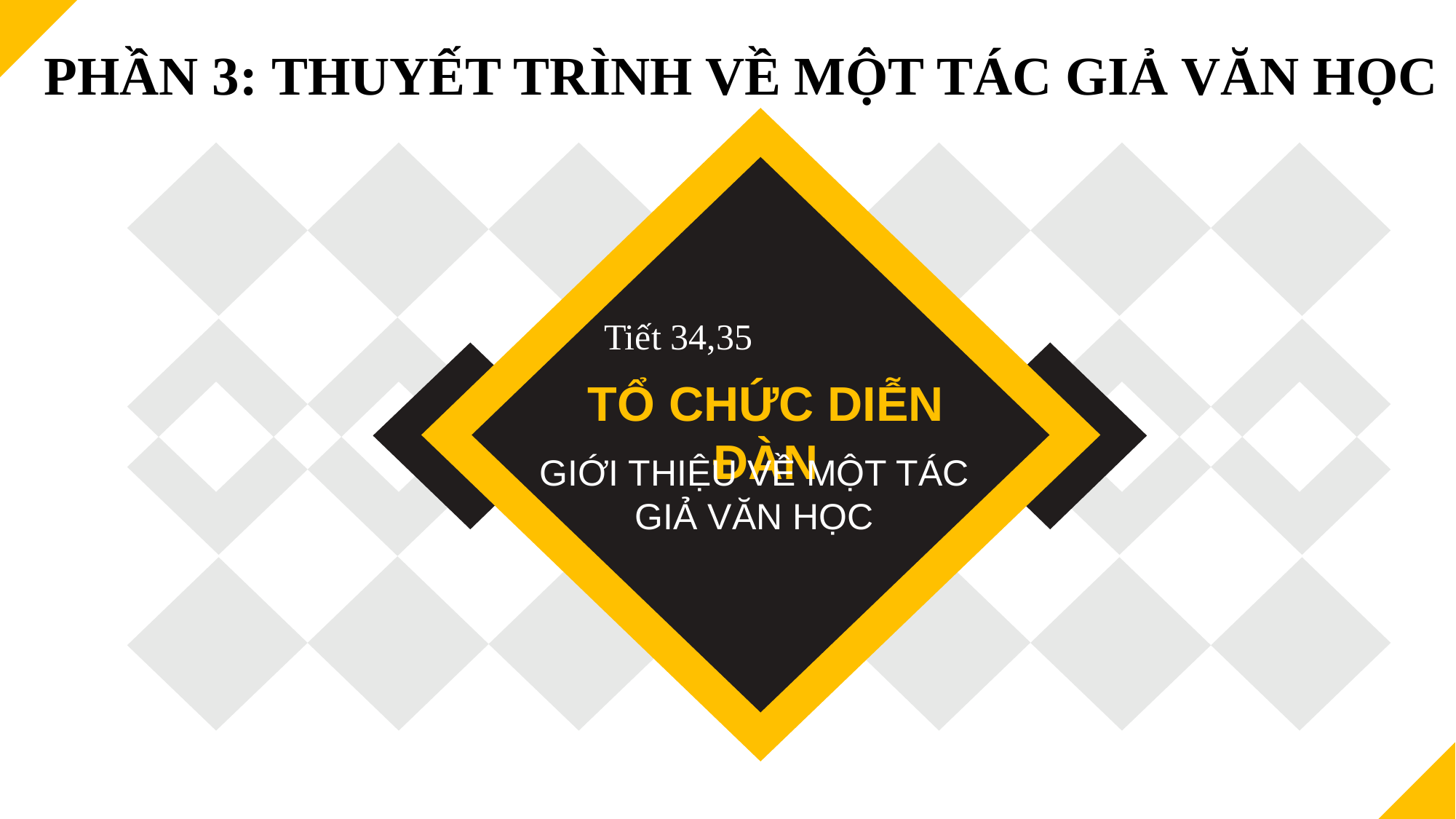

PHẦN 3: THUYẾT TRÌNH VỀ MỘT TÁC GIẢ VĂN HỌC

Tiết 34,35
TỔ CHỨC DIỄN ĐÀN
GIỚI THIỆU VỀ MỘT TÁC GIẢ VĂN HỌC